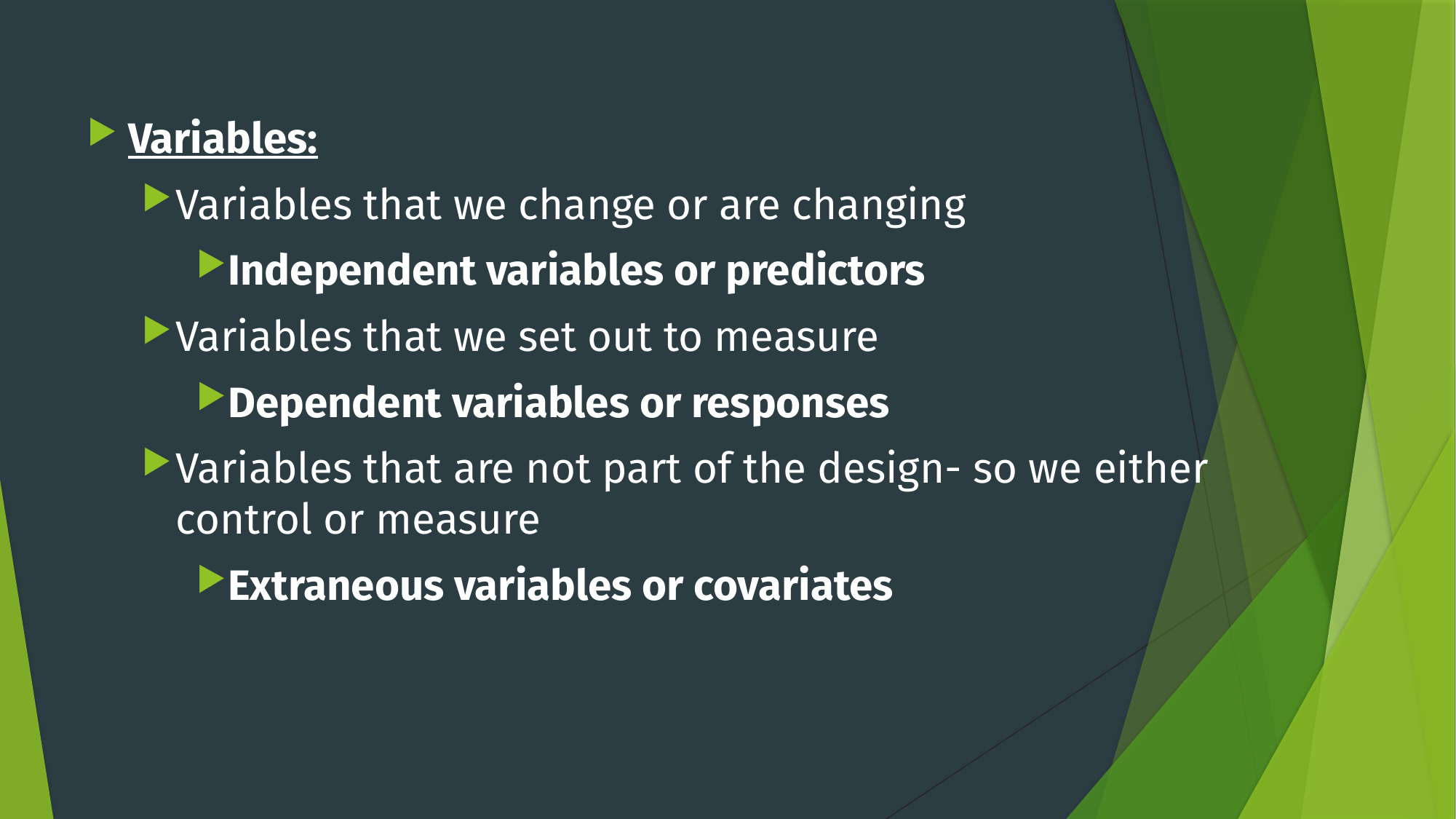

Variables:
Variables that we change or are changing
Independent variables or predictors
Variables that we set out to measure
Dependent variables or responses
Variables that are not part of the design- so we either control or measure
Extraneous variables or covariates